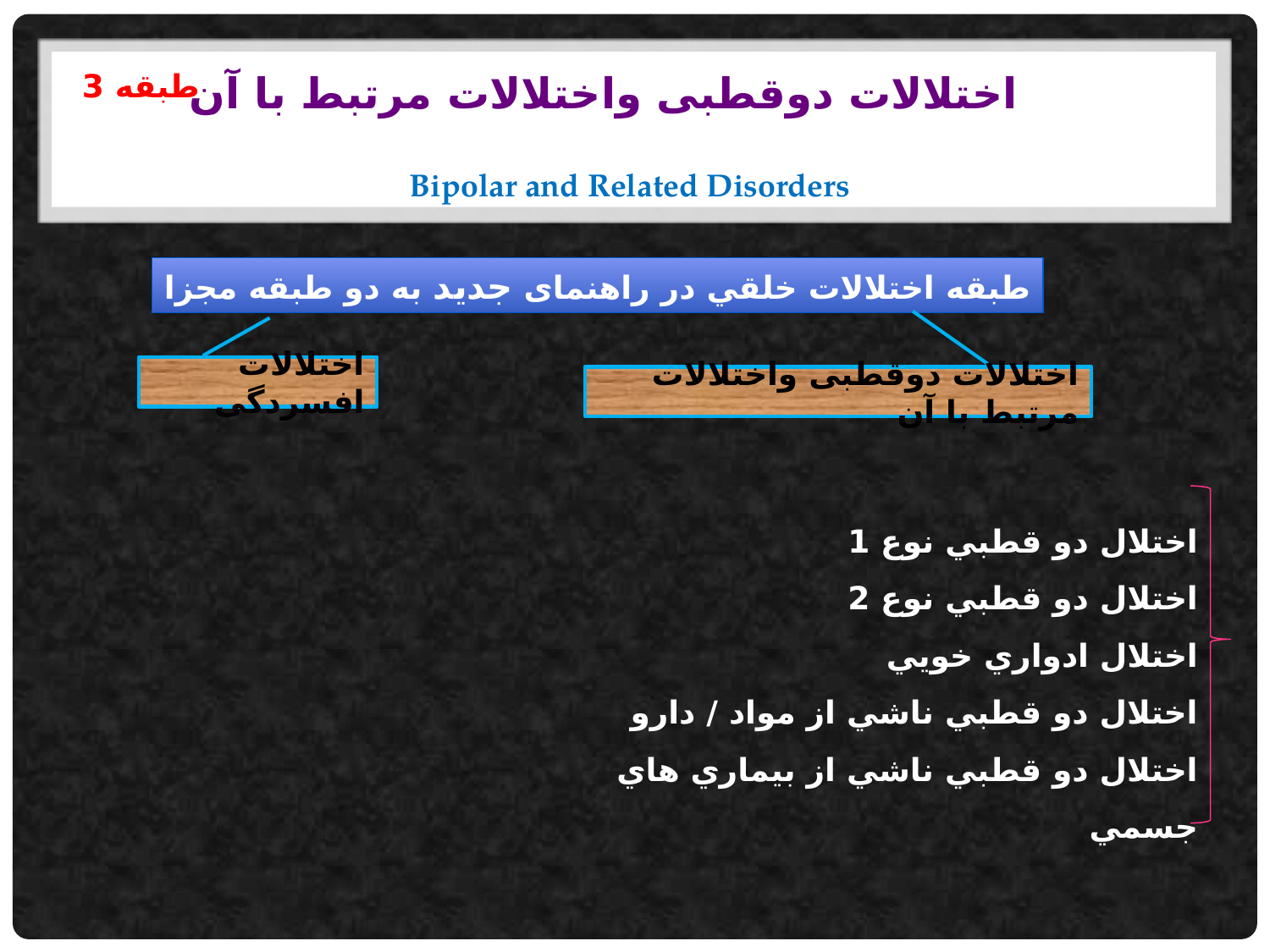

# اختلالات دوقطبی واختلالات مرتبط با آن
طبقه 3
Bipolar and Related Disorders
طبقه اختلالات خلقي در راهنمای جدید به دو طبقه مجزا

اختلالات افسردگی
اختلالات دوقطبی واختلالات مرتبط با آن

اختلال دو قطبي نوع 1
اختلال دو قطبي نوع 2
اختلال ادواري خويي
اختلال دو قطبي ناشي از مواد / دارو
اختلال دو قطبي ناشي از بيماري هاي جسمي